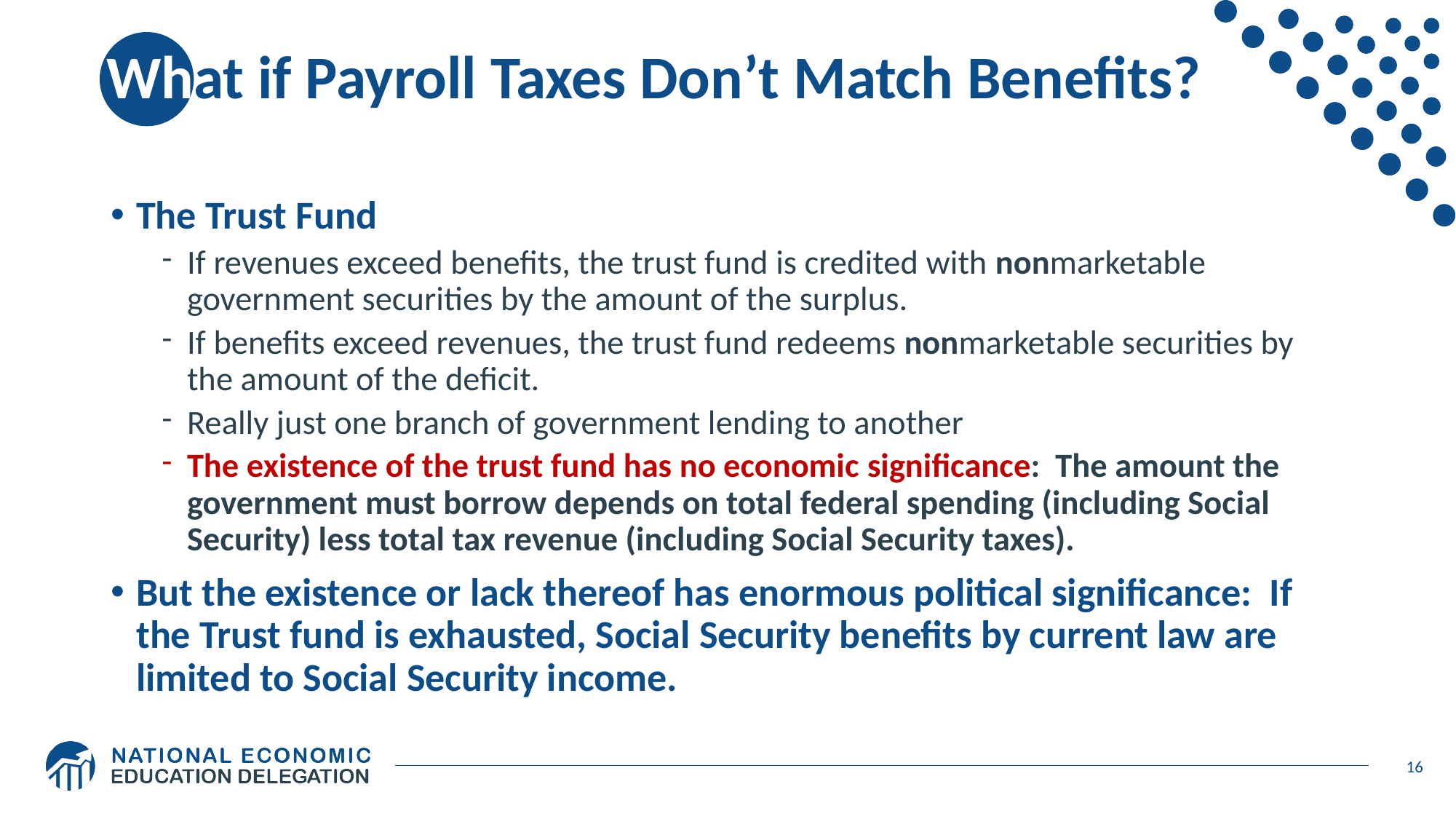

# What if Payroll Taxes Don’t Match Benefits?
The Trust Fund
If revenues exceed benefits, the trust fund is credited with nonmarketable government securities by the amount of the surplus.
If benefits exceed revenues, the trust fund redeems nonmarketable securities by the amount of the deficit.
Really just one branch of government lending to another
The existence of the trust fund has no economic significance:  The amount the government must borrow depends on total federal spending (including Social Security) less total tax revenue (including Social Security taxes).
But the existence or lack thereof has enormous political significance:  If the Trust fund is exhausted, Social Security benefits by current law are limited to Social Security income.
16